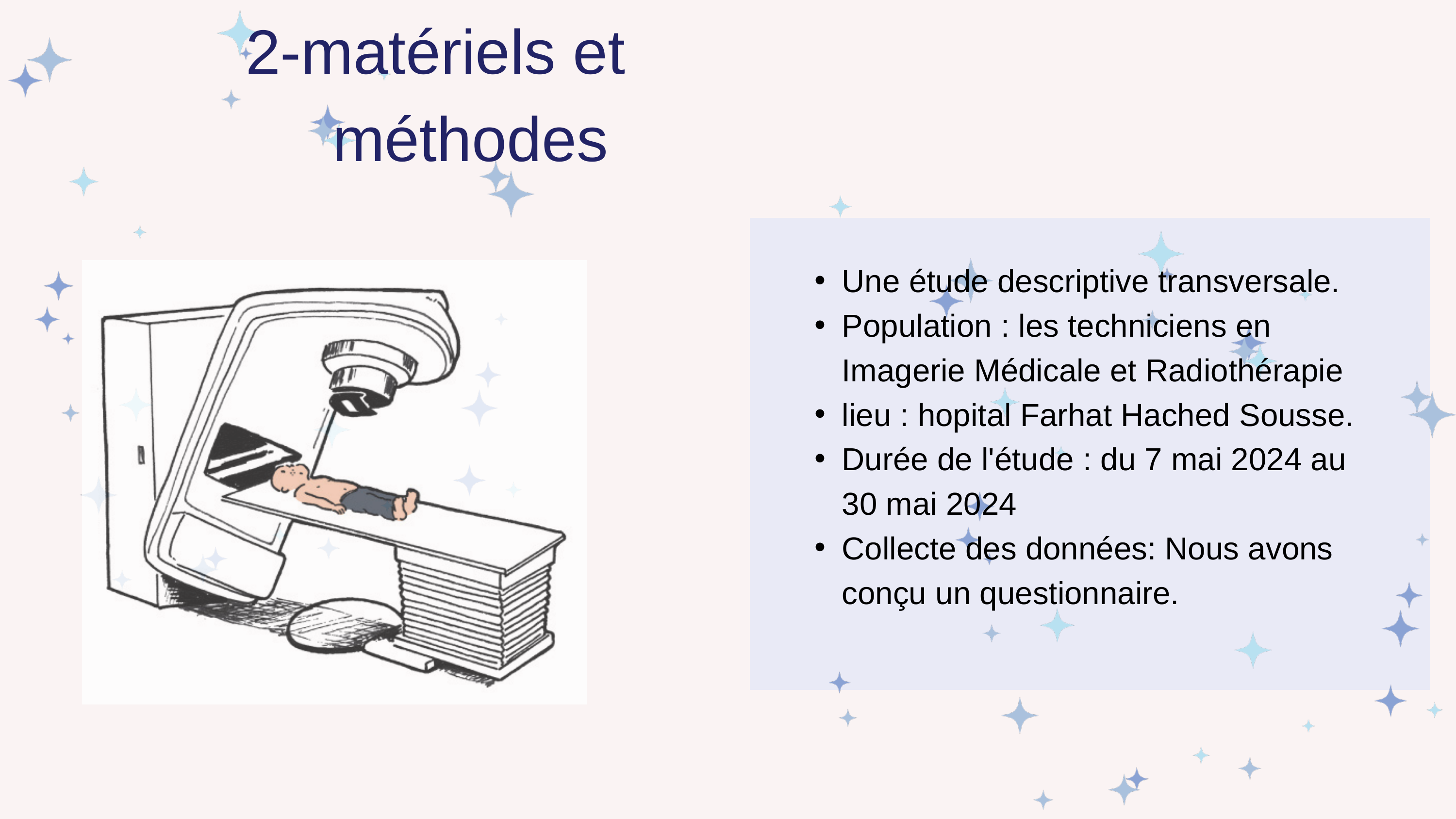

2-matériels et méthodes

Une étude descriptive transversale.
Population : les techniciens en Imagerie Médicale et Radiothérapie
lieu : hopital Farhat Hached Sousse.
Durée de l'étude : du 7 mai 2024 au 30 mai 2024
Collecte des données: Nous avons conçu un questionnaire.